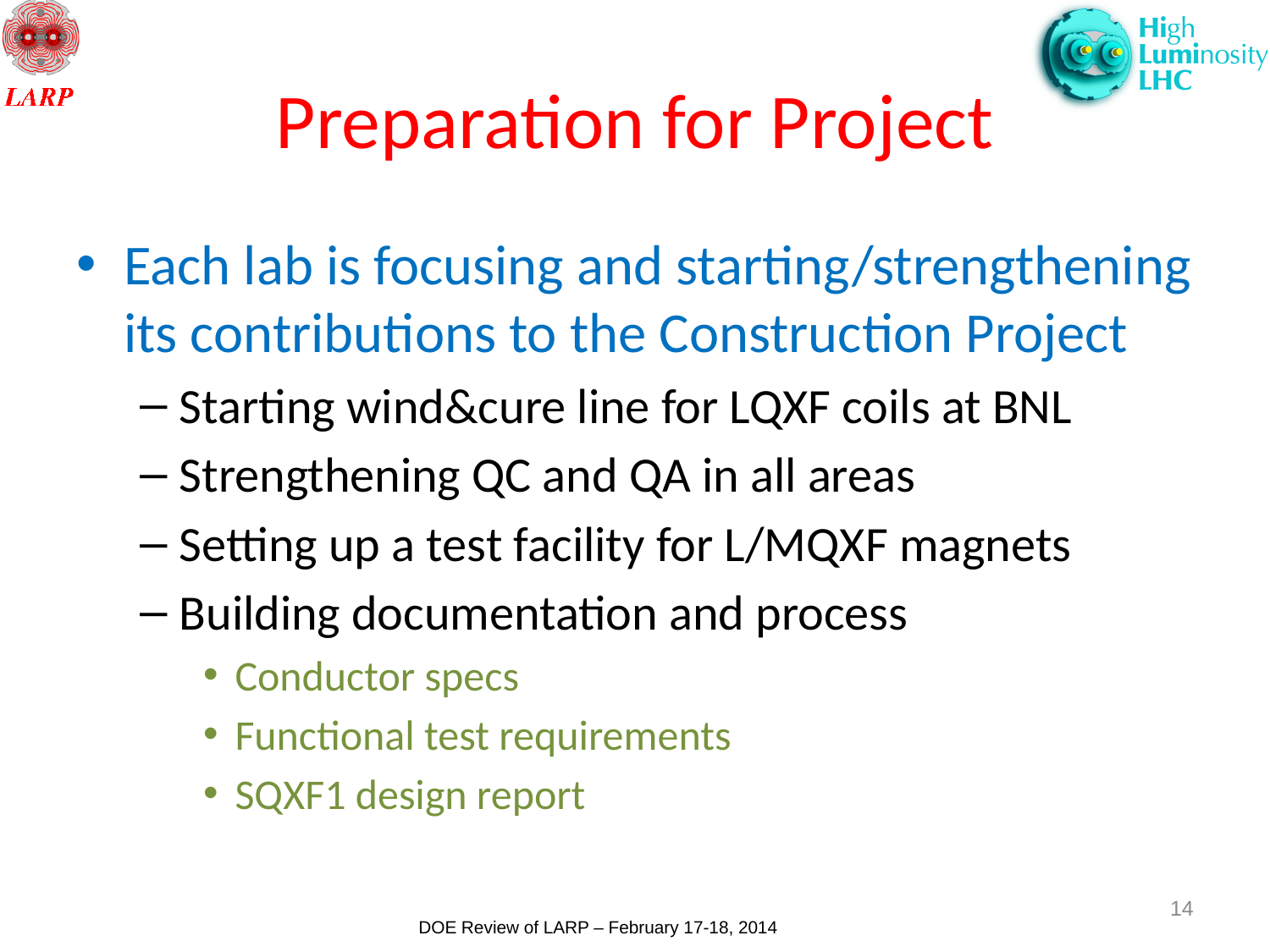

# Preparation for Project
Each lab is focusing and starting/strengthening its contributions to the Construction Project
Starting wind&cure line for LQXF coils at BNL
Strengthening QC and QA in all areas
Setting up a test facility for L/MQXF magnets
Building documentation and process
Conductor specs
Functional test requirements
SQXF1 design report
14